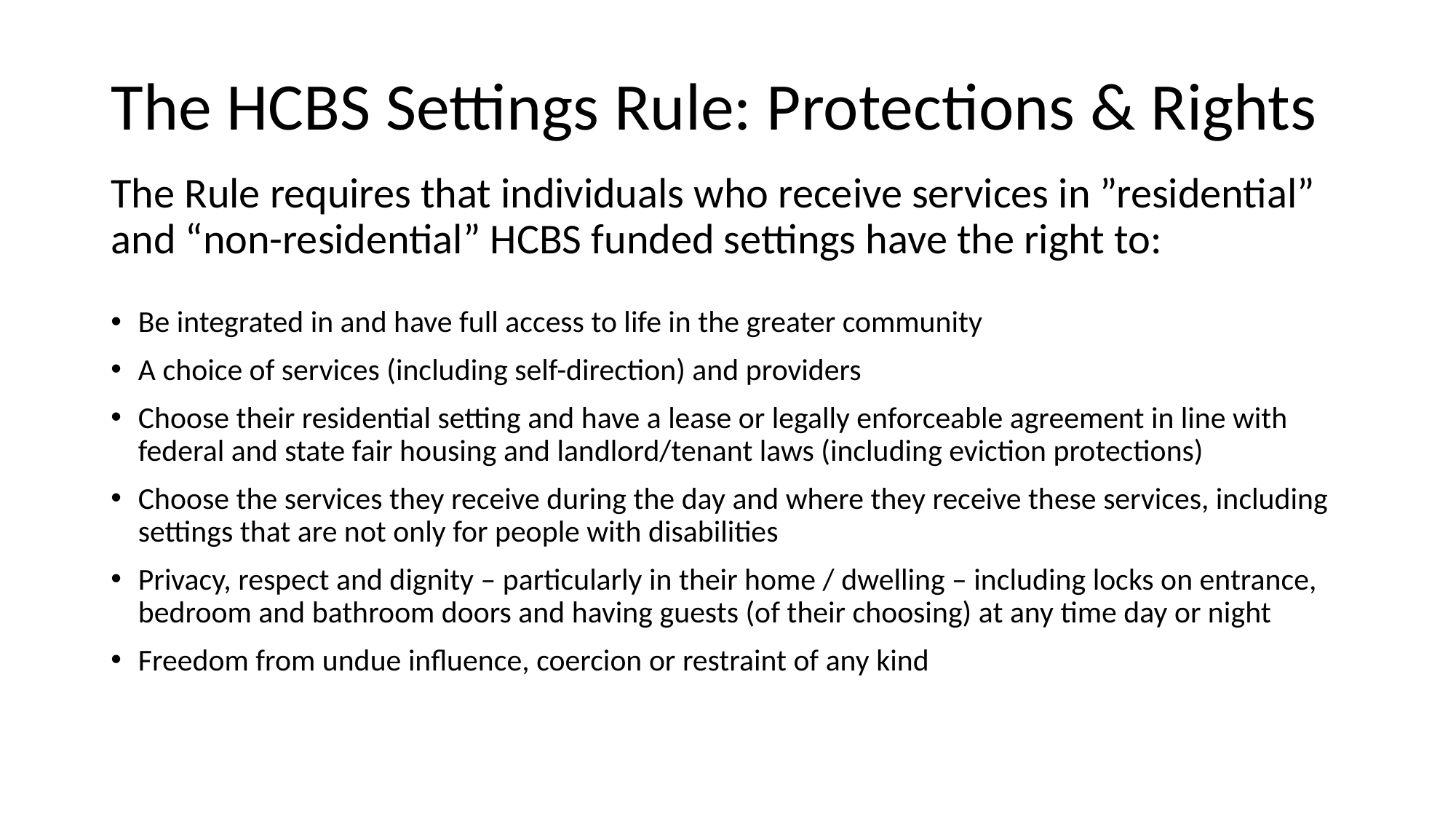

# The HCBS Settings Rule: Protections & Rights
The Rule requires that individuals who receive services in ”residential” and “non-residential” HCBS funded settings have the right to:

Be integrated in and have full access to life in the greater community
A choice of services (including self-direction) and providers
Choose their residential setting and have a lease or legally enforceable agreement in line with federal and state fair housing and landlord/tenant laws (including eviction protections)
Choose the services they receive during the day and where they receive these services, including settings that are not only for people with disabilities
Privacy, respect and dignity – particularly in their home / dwelling – including locks on entrance, bedroom and bathroom doors and having guests (of their choosing) at any time day or night
Freedom from undue influence, coercion or restraint of any kind